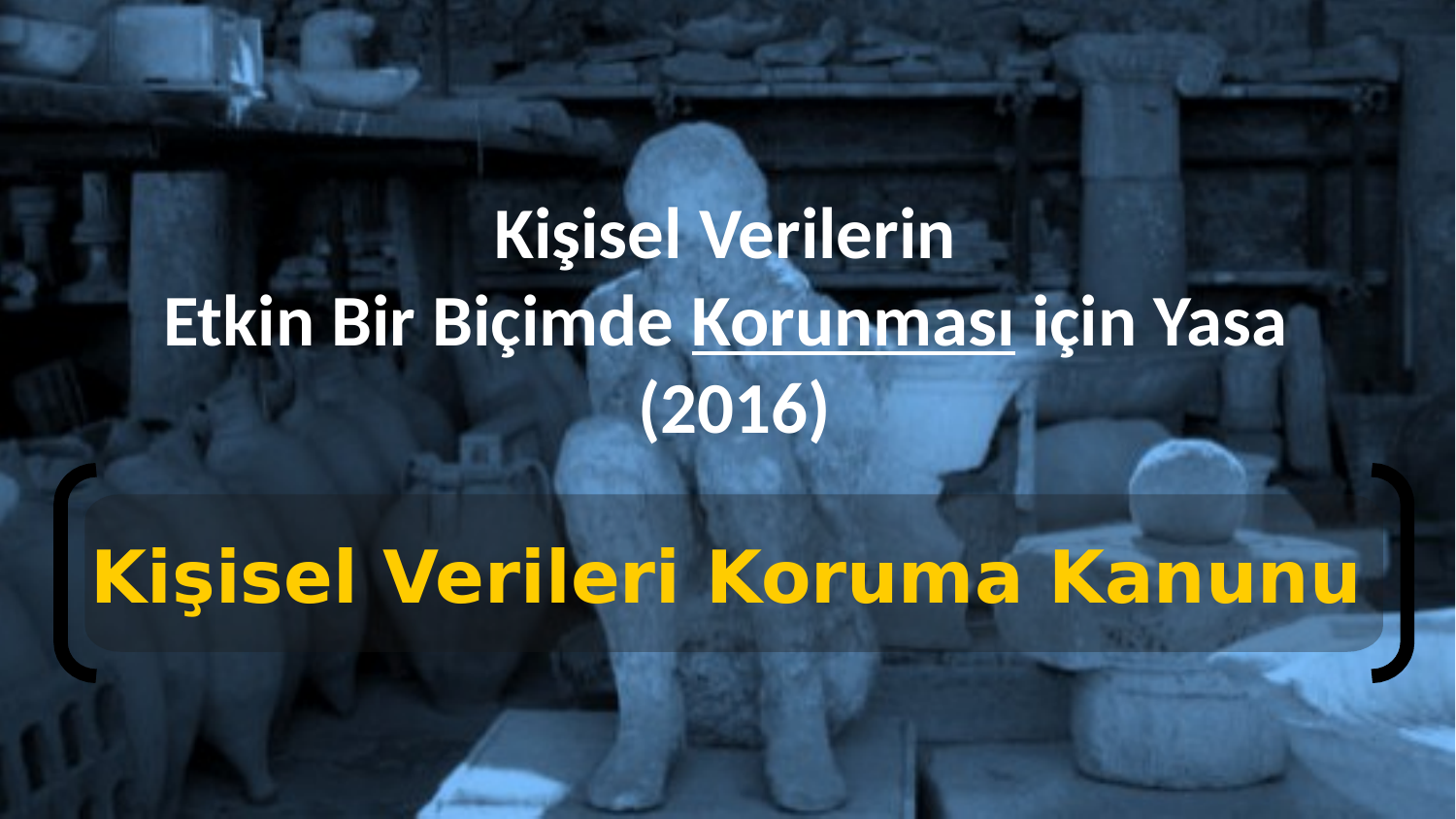

Kişisel Verilerin
Etkin Bir Biçimde Korunması için Yasa
(2016)

# Kişisel Verileri Koruma Kanunu